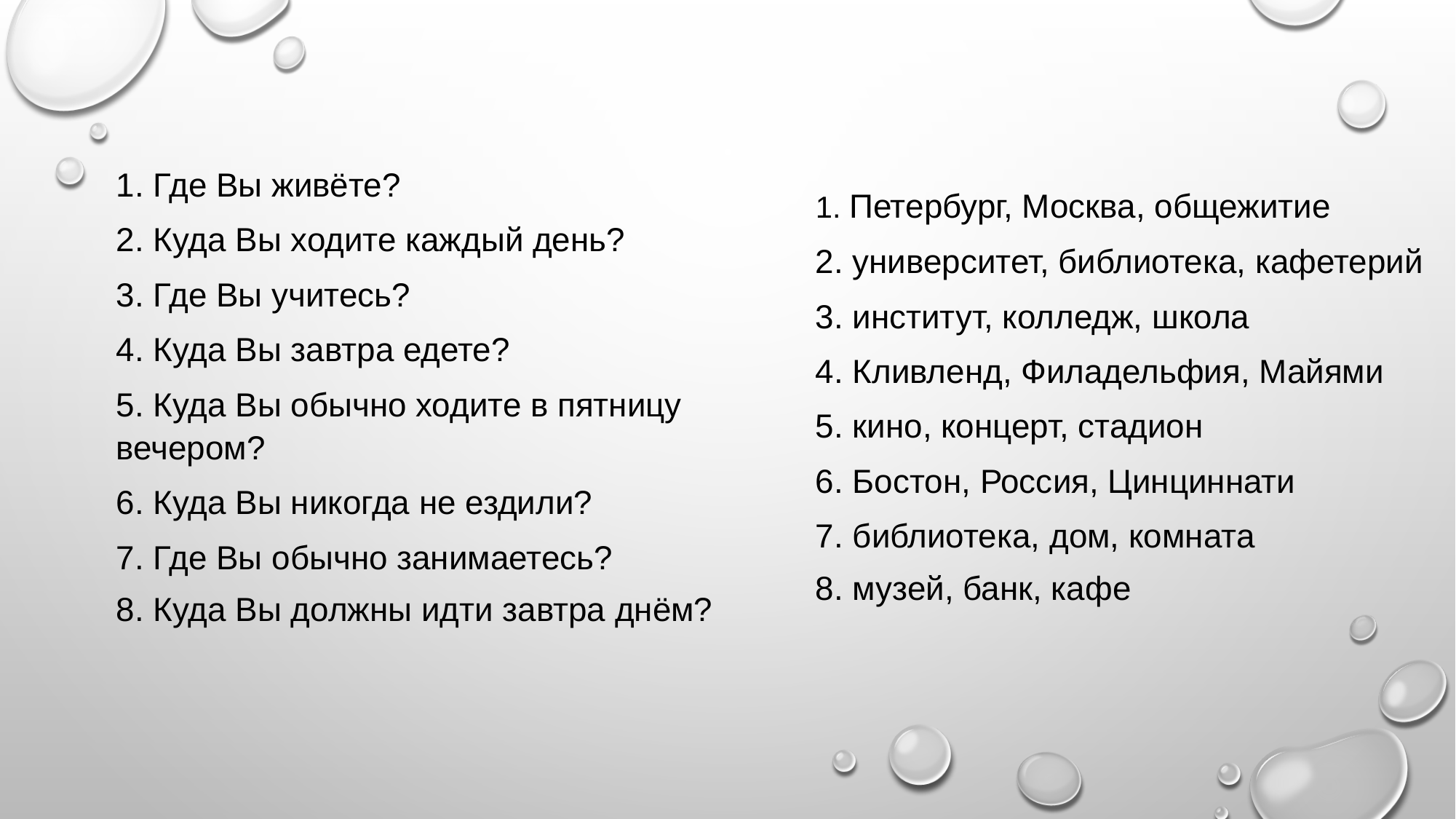

1. Где Вы живёте?
2. Куда Вы ходите каждый день?
3. Где Вы учитесь?
4. Куда Вы завтра едете?
5. Куда Вы обычно ходите в пятницу вечером?
6. Куда Вы никогда не ездили?
7. Где Вы обычно занимаетесь?
8. Куда Вы должны идти завтра днём?
1. Петербург, Москва, общежитие
2. университет, библиотека, кафетерий
3. институт, колледж, школа
4. Кливленд, Филадельфия, Майями
5. кино, концерт, стадион
6. Бостон, Россия, Цинциннати
7. библиотека, дом, комната
8. музей, банк, кафе